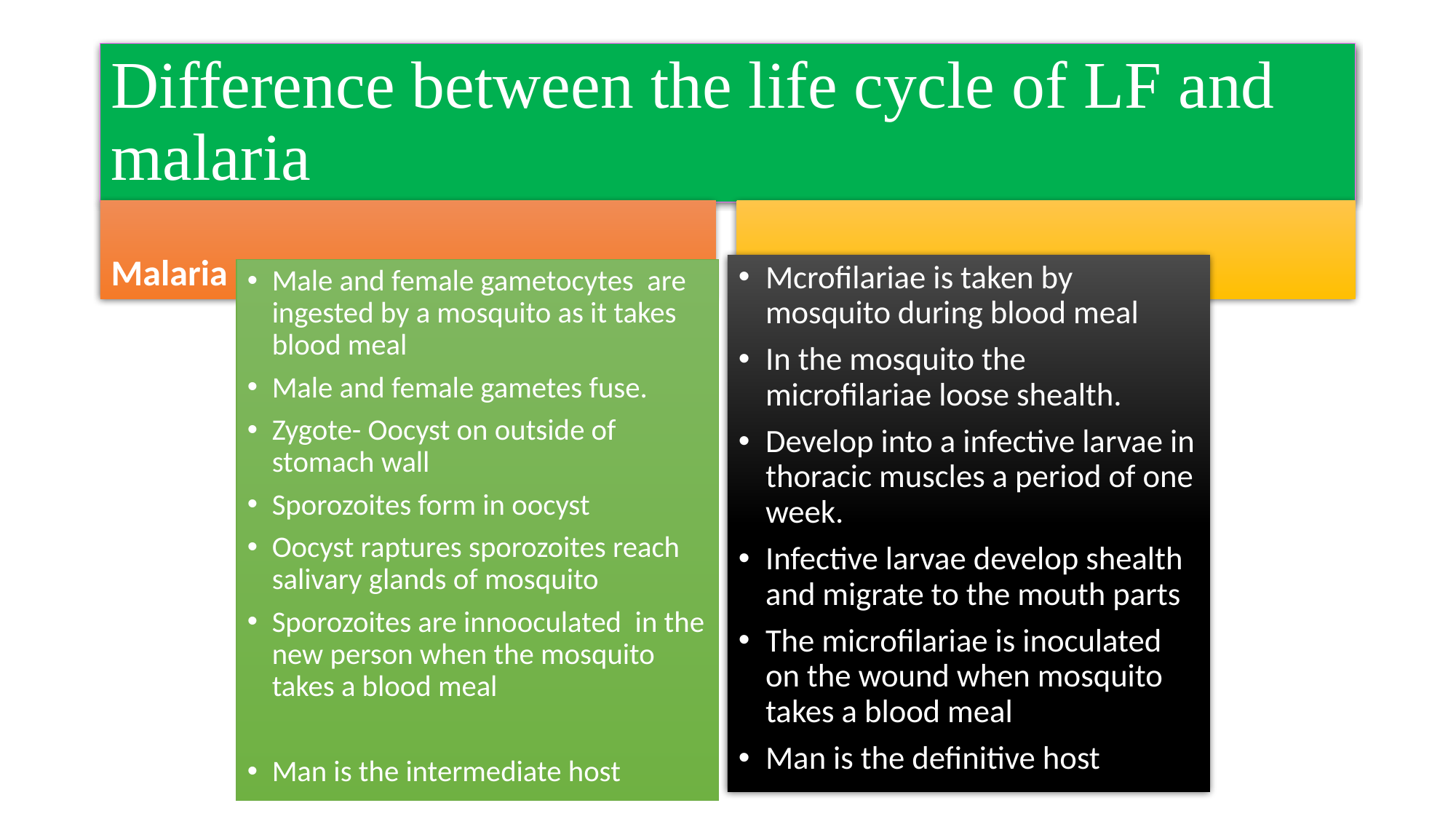

# Difference between the life cycle of LF and malaria
Malaria parasite in mosquito
FL parasite in mosquito
Mcrofilariae is taken by mosquito during blood meal
In the mosquito the microfilariae loose shealth.
Develop into a infective larvae in thoracic muscles a period of one week.
Infective larvae develop shealth and migrate to the mouth parts
The microfilariae is inoculated on the wound when mosquito takes a blood meal
Man is the definitive host
Male and female gametocytes  are ingested by a mosquito as it takes blood meal
Male and female gametes fuse.
Zygote- Oocyst on outside of stomach wall
Sporozoites form in oocyst
Oocyst raptures sporozoites reach salivary glands of mosquito
Sporozoites are innooculated  in the new person when the mosquito takes a blood meal

Man is the intermediate host